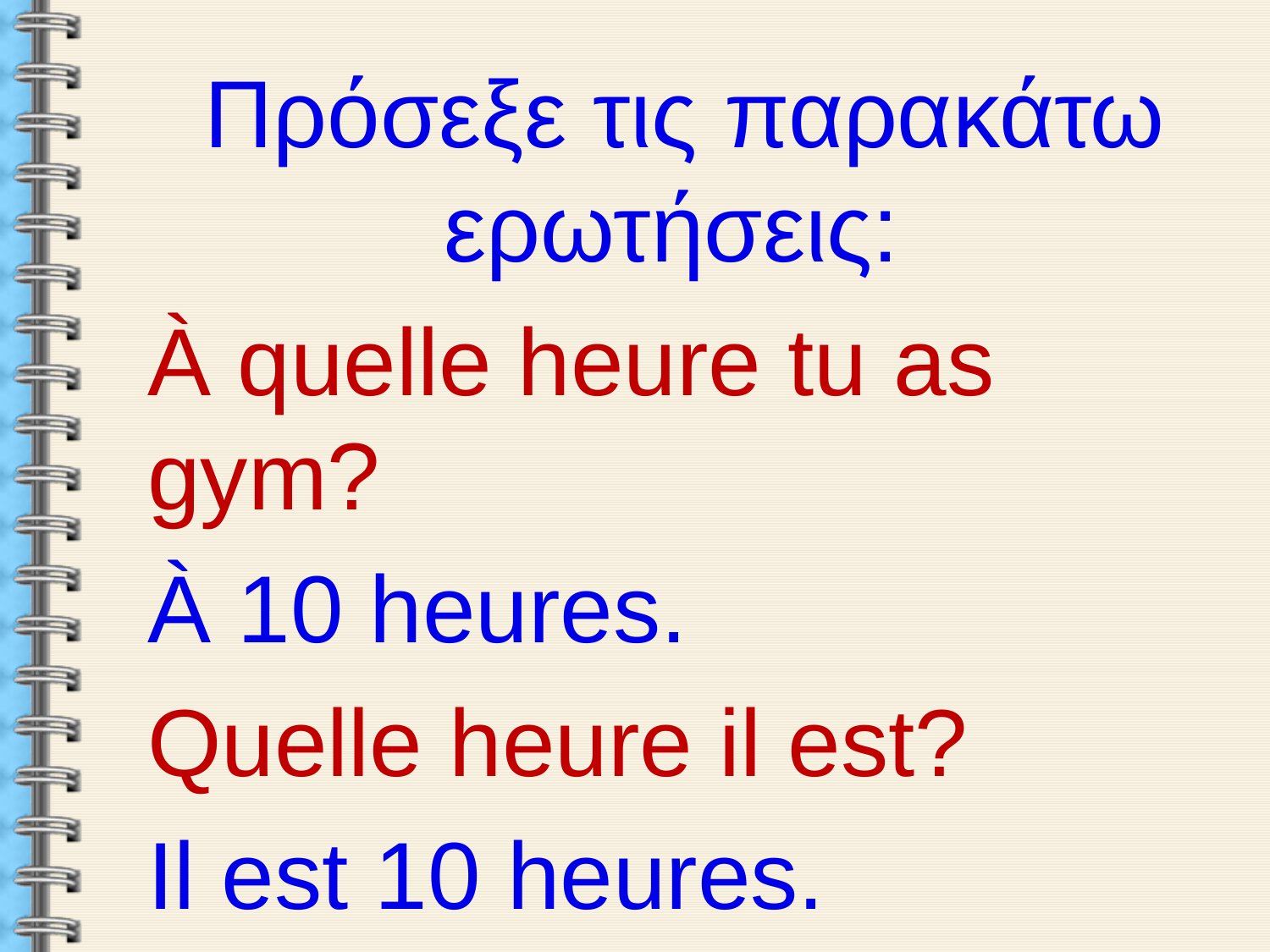

Πρόσεξε τις παρακάτω ερωτήσεις:
À quelle heure tu as gym?
À 10 heures.
Quelle heure il est?
Il est 10 heures.